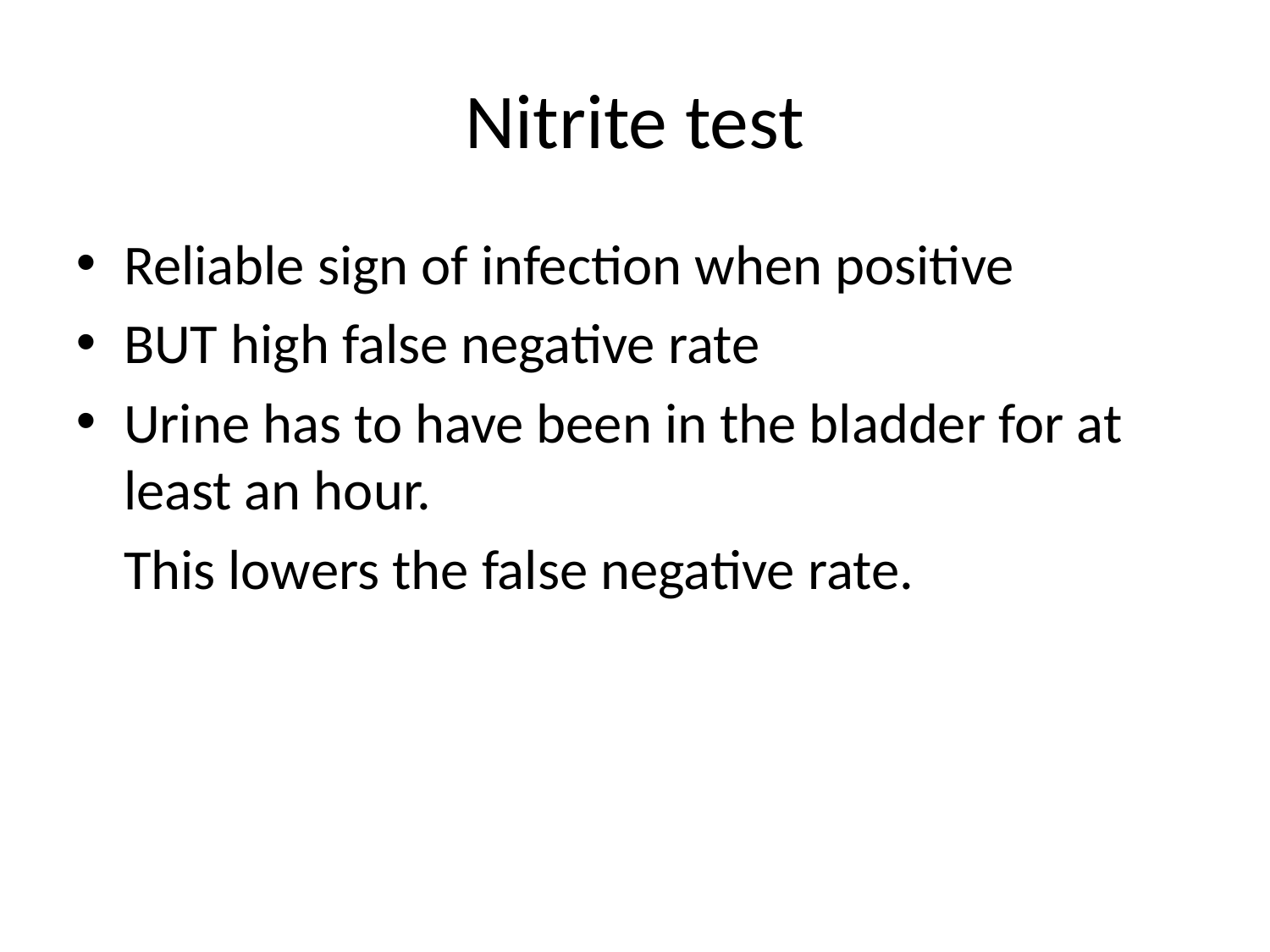

# Nitrite test
Reliable sign of infection when positive
BUT high false negative rate
Urine has to have been in the bladder for at least an hour.
	This lowers the false negative rate.